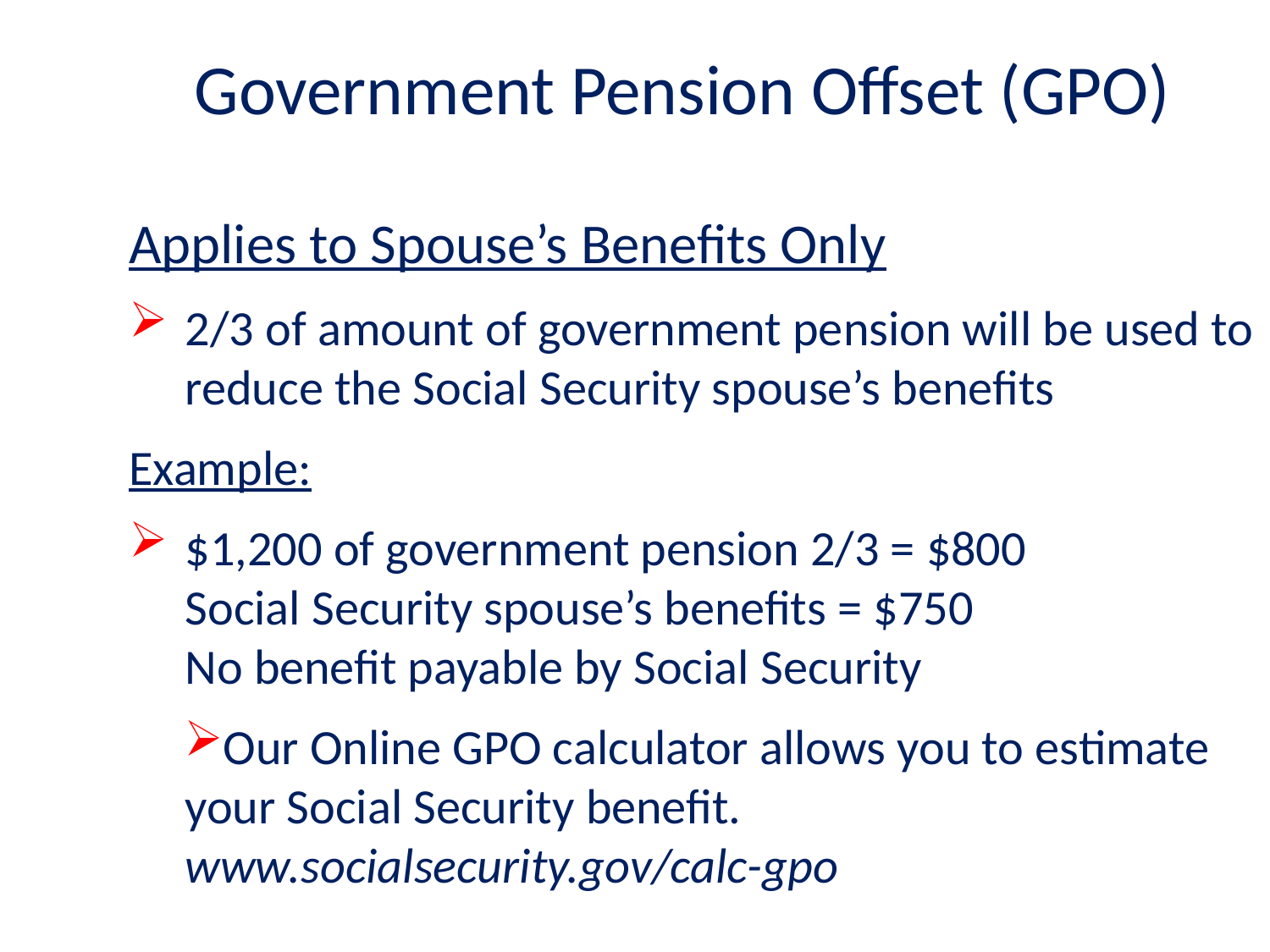

Government Pension Offset (GPO)
Applies to Spouse’s Benefits Only
2/3 of amount of government pension will be used to reduce the Social Security spouse’s benefits
Example:
$1,200 of government pension 2/3 = $800
     Social Security spouse’s benefits = $750
     No benefit payable by Social Security
Our Online GPO calculator allows you to estimate
     your Social Security benefit.
	     www.socialsecurity.gov/calc-gpo